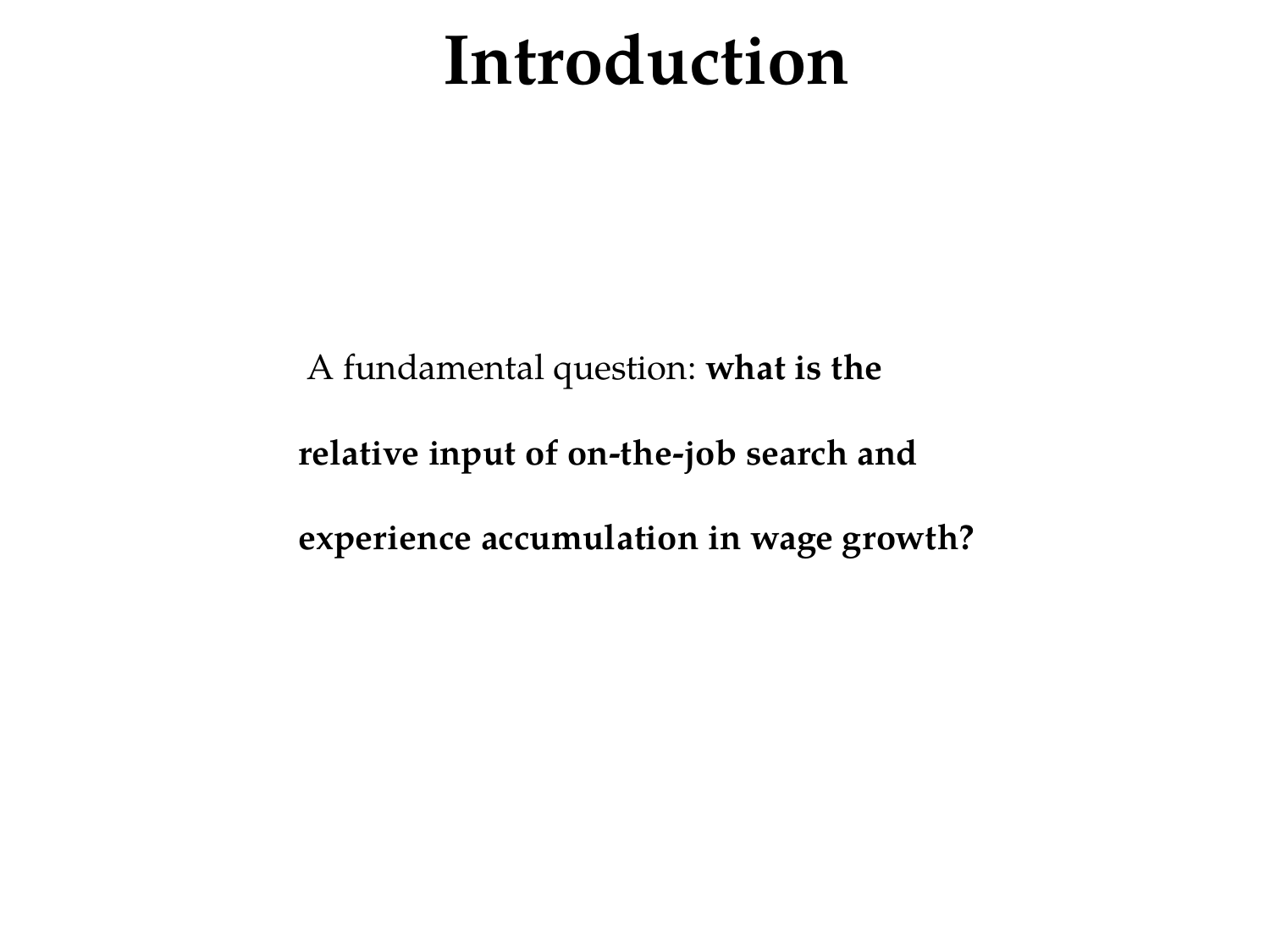

# Introduction
 A fundamental question: what is the relative input of on-the-job search and experience accumulation in wage growth?